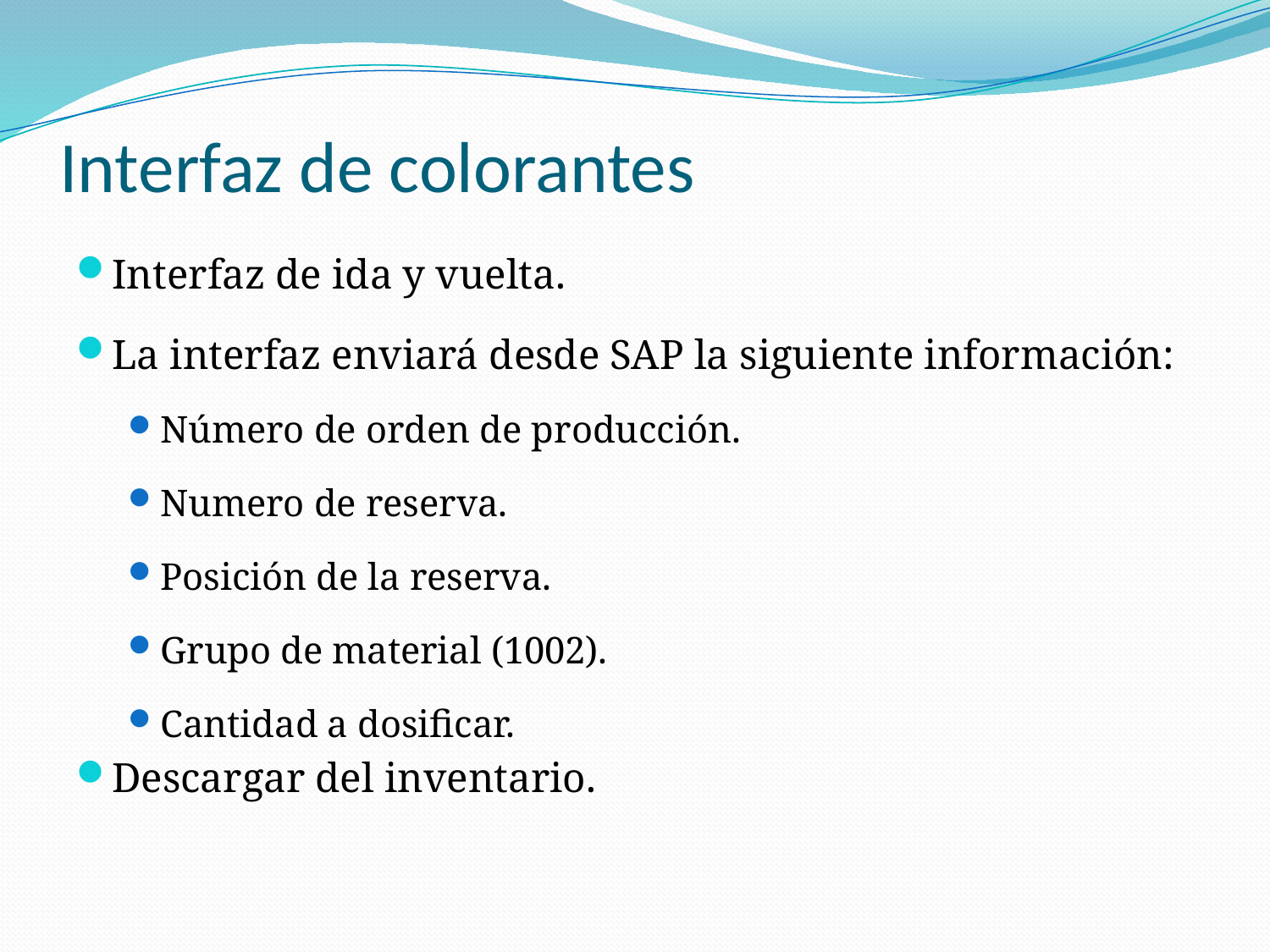

# Interfaz de colorantes
Interfaz de ida y vuelta.
La interfaz enviará desde SAP la siguiente información:
Número de orden de producción.
Numero de reserva.
Posición de la reserva.
Grupo de material (1002).
Cantidad a dosificar.
Descargar del inventario.